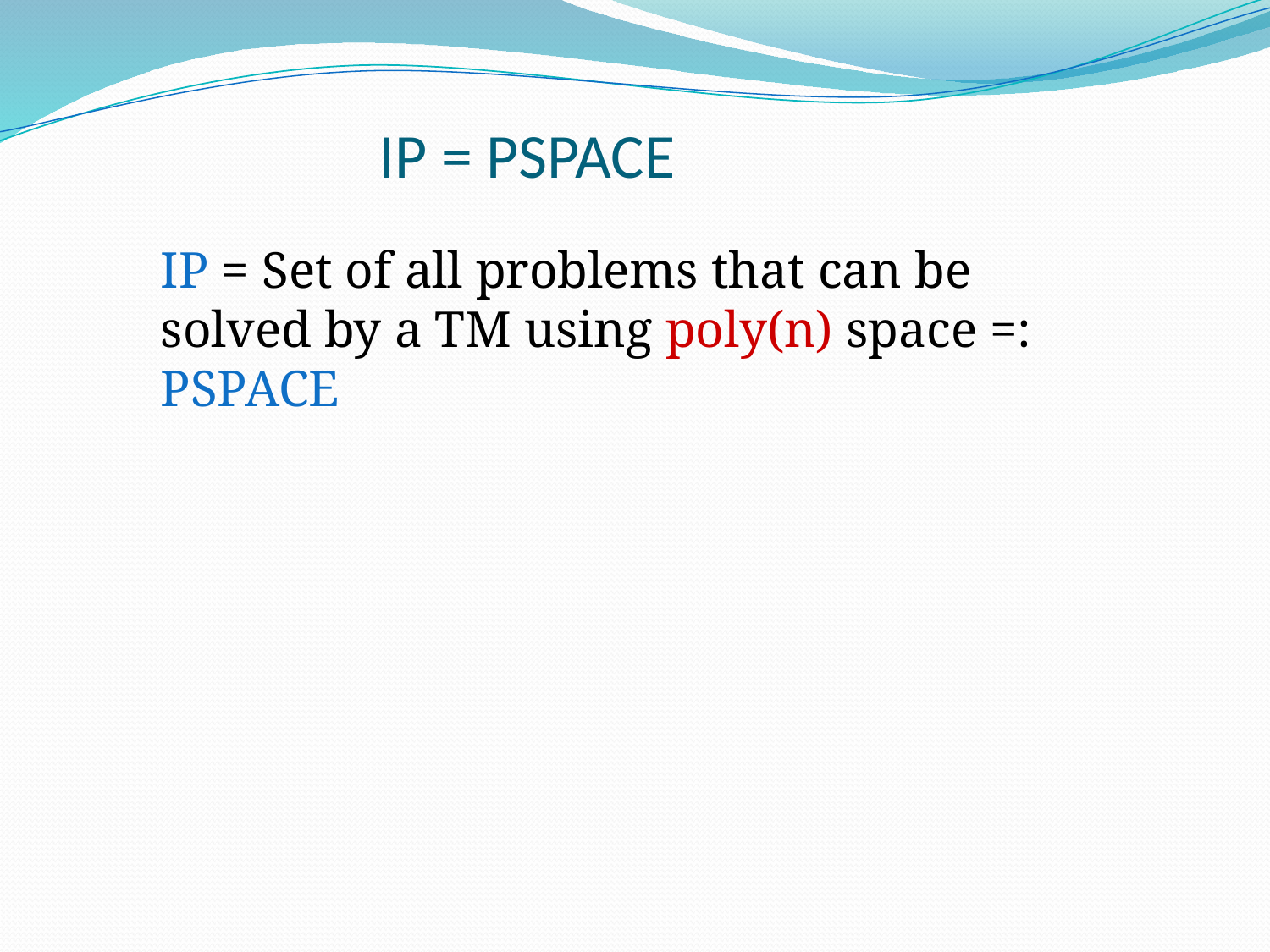

# IP = PSPACE
IP = Set of all problems that can be solved by a TM using poly(n) space =: PSPACE